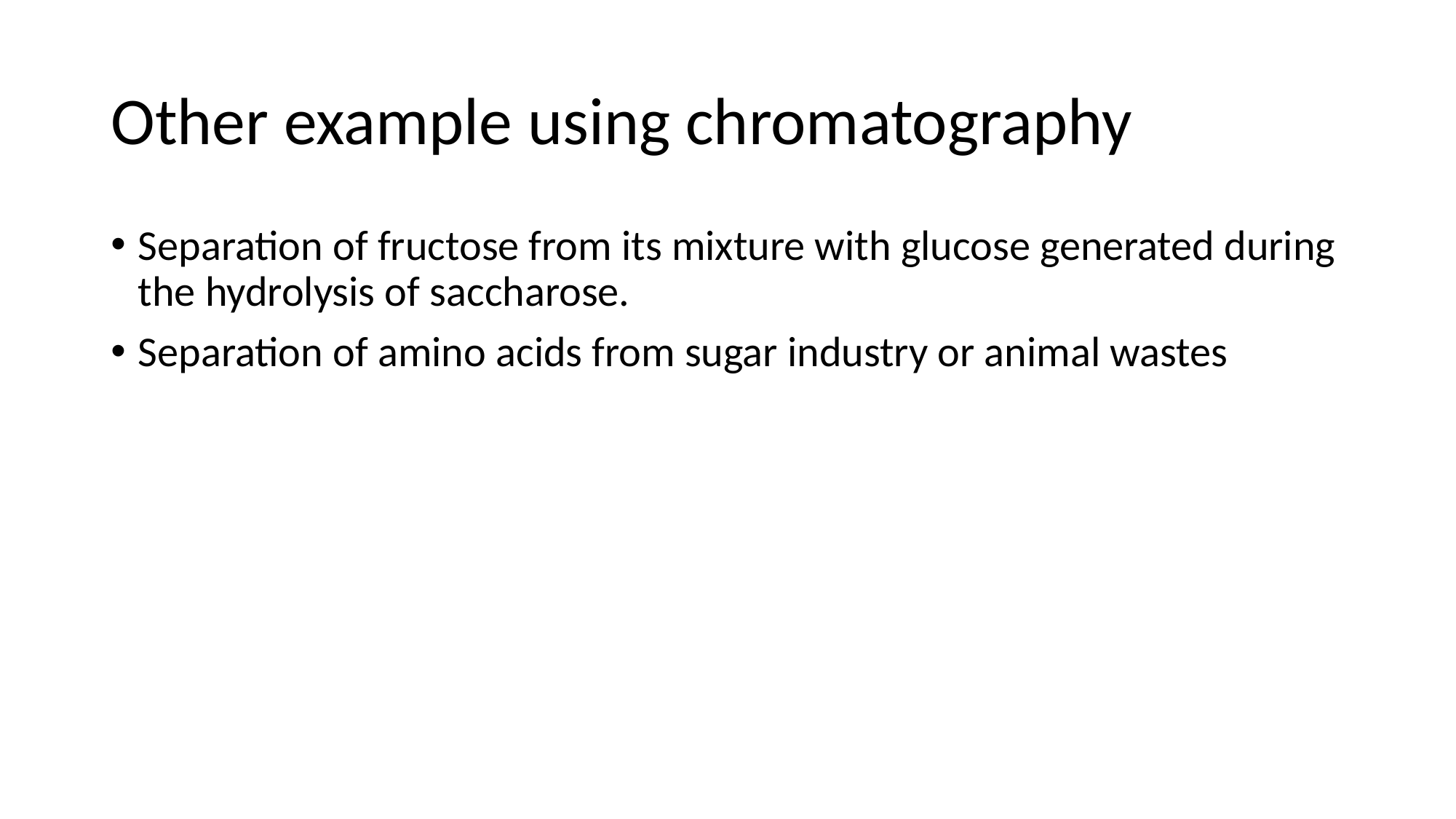

# Other example using chromatography
Separation of fructose from its mixture with glucose generated during the hydrolysis of saccharose.
Separation of amino acids from sugar industry or animal wastes